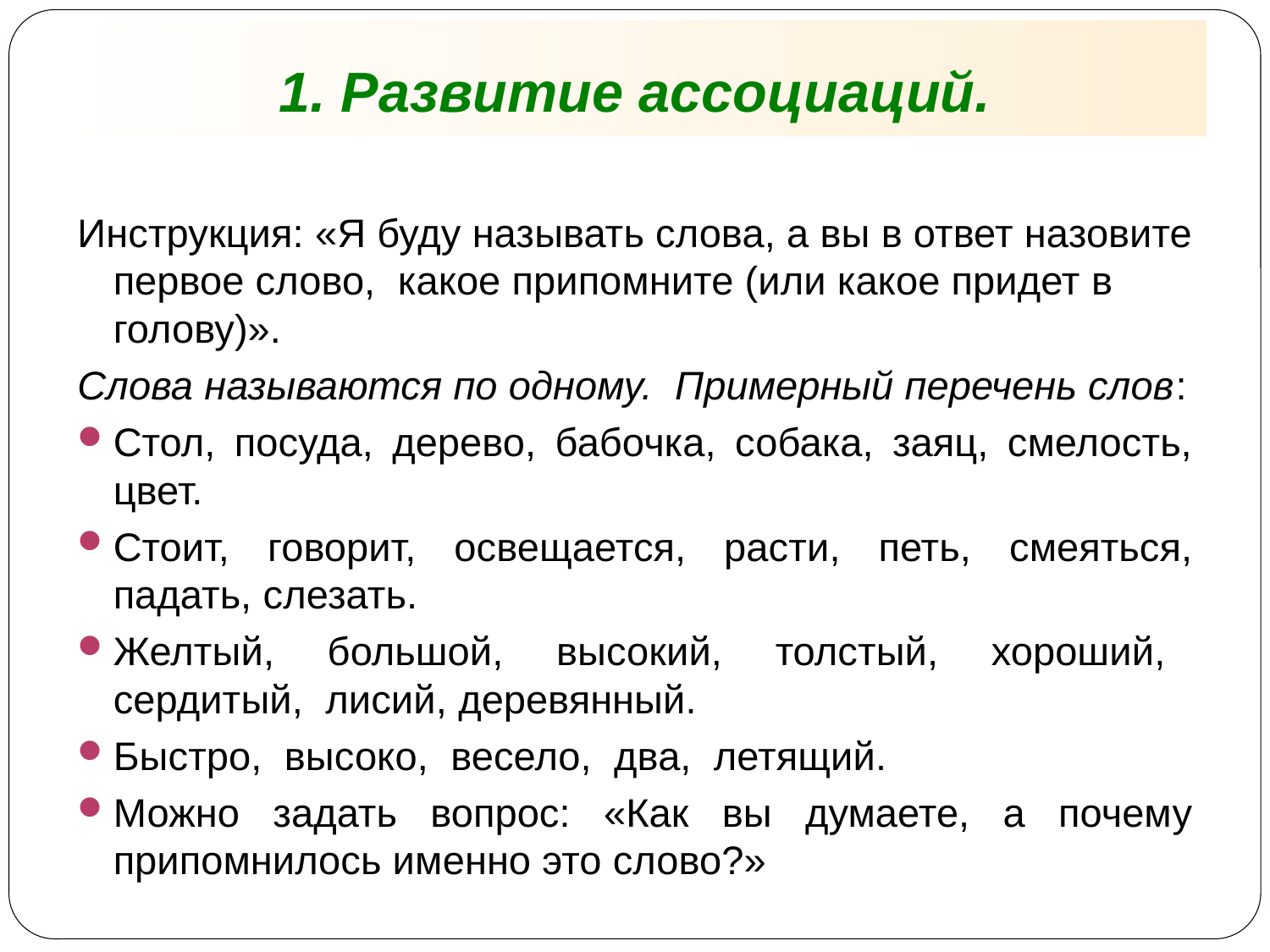

# 1. Развитие ассоциаций.
Инструкция: «Я буду называть слова, а вы в ответ назовите первое слово,  какое припомните (или какое придет в голову)».
Слова называются по одному.  Примерный перечень слов:
Стол, посуда, дерево, бабочка, собака, заяц, смелость, цвет.
Стоит, говорит, освещается, расти, петь, смеяться, падать, слезать.
Желтый,  большой,  высокий,  толстый,  хороший,  сердитый,  лисий, деревянный.
Быстро,  высоко,  весело,  два,  летящий.
Можно задать вопрос: «Как вы думаете, а почему припомнилось именно это слово?»